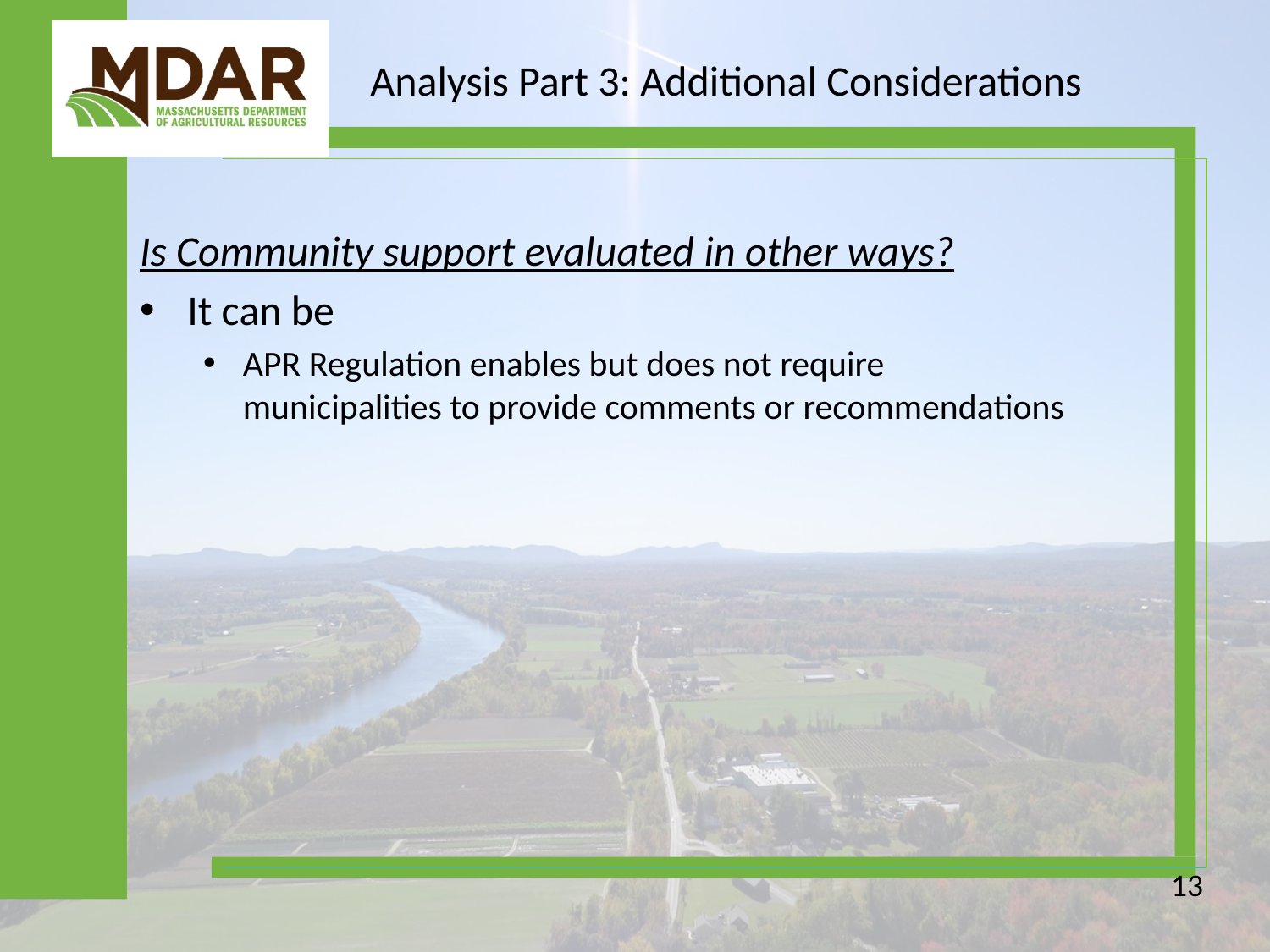

# Analysis Part 3: Additional Considerations

Is Community support evaluated in other ways?
It can be
APR Regulation enables but does not require  municipalities to provide comments or recommendations